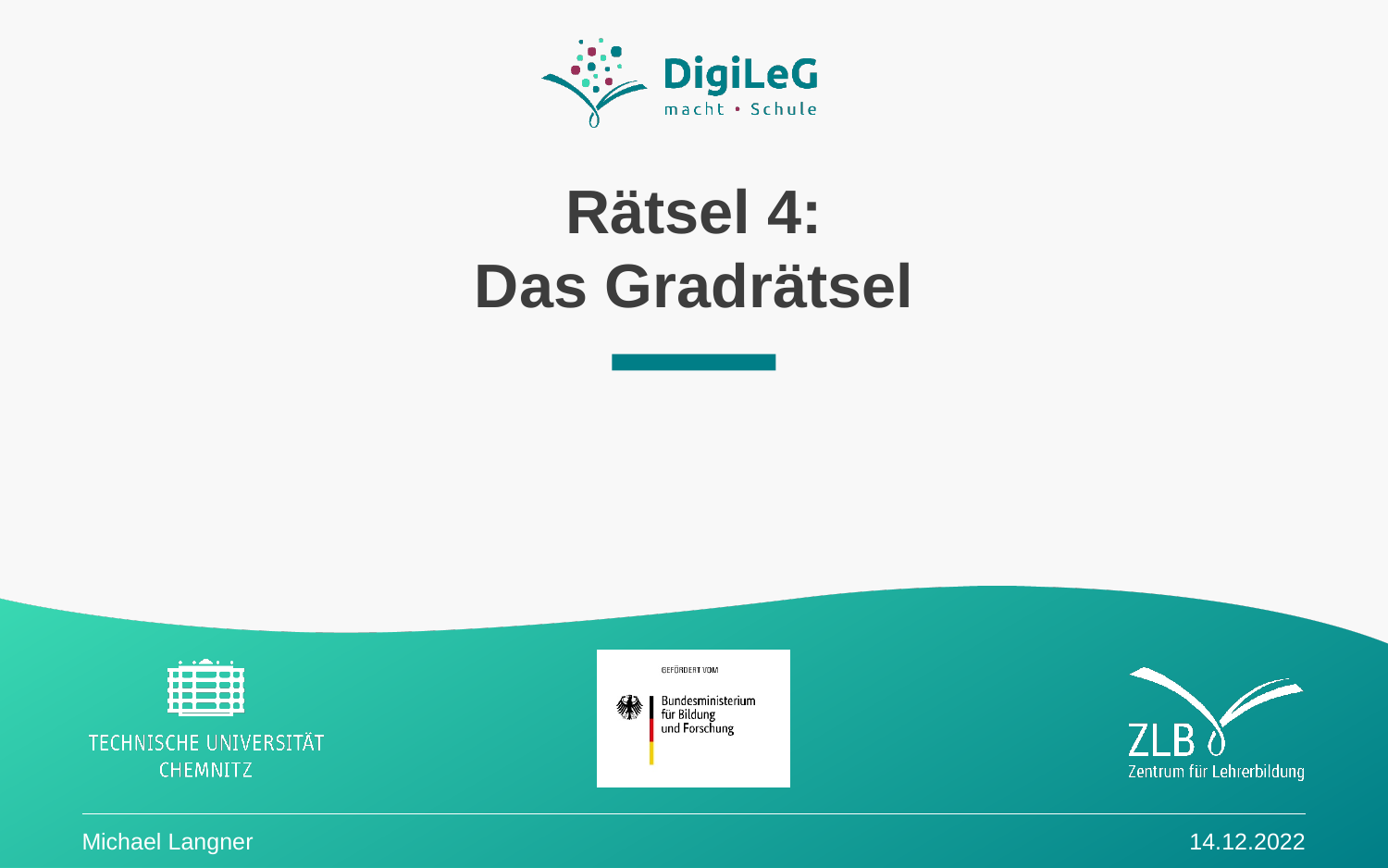

# Rätsel 4: Das Gradrätsel

Michael Langner
14.12.2022